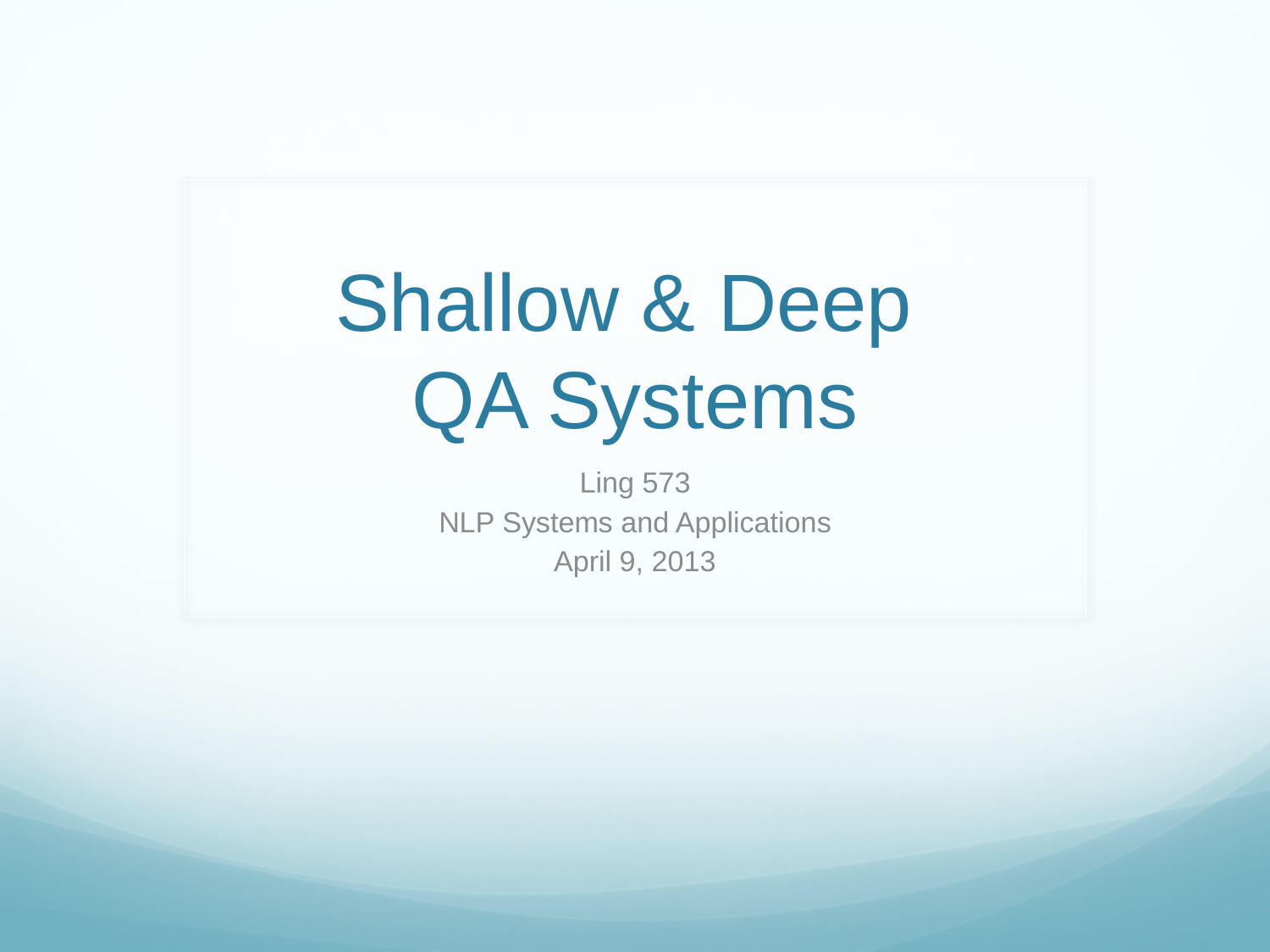

# Shallow & Deep QA Systems
Ling 573
NLP Systems and Applications
April 9, 2013